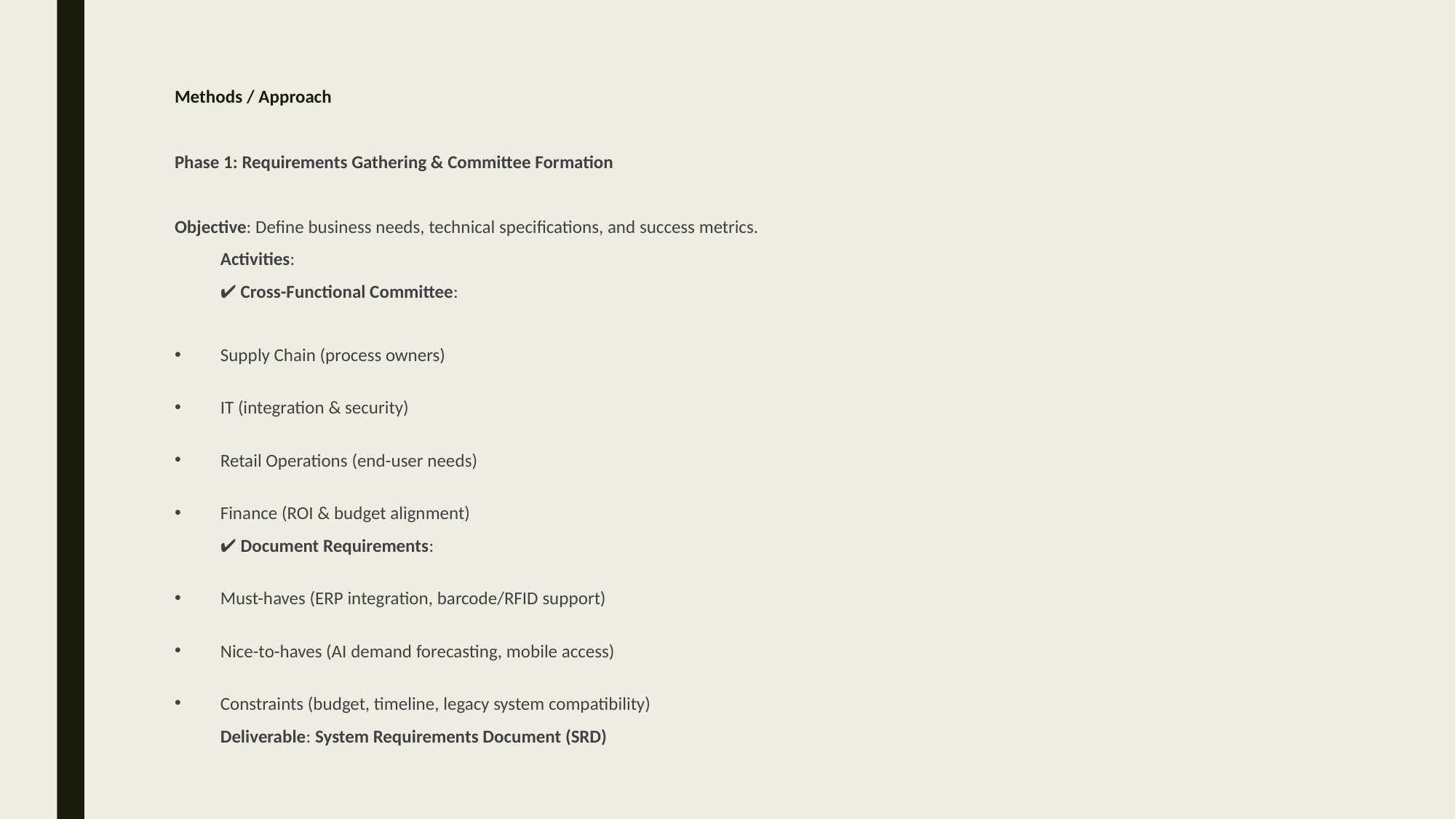

# Methods / Approach
Phase 1: Requirements Gathering & Committee Formation
Objective: Define business needs, technical specifications, and success metrics.
Activities:
✔ Cross-Functional Committee:
Supply Chain (process owners)
IT (integration & security)
Retail Operations (end-user needs)
Finance (ROI & budget alignment)
✔ Document Requirements:
Must-haves (ERP integration, barcode/RFID support)
Nice-to-haves (AI demand forecasting, mobile access)
Constraints (budget, timeline, legacy system compatibility)
Deliverable: System Requirements Document (SRD)